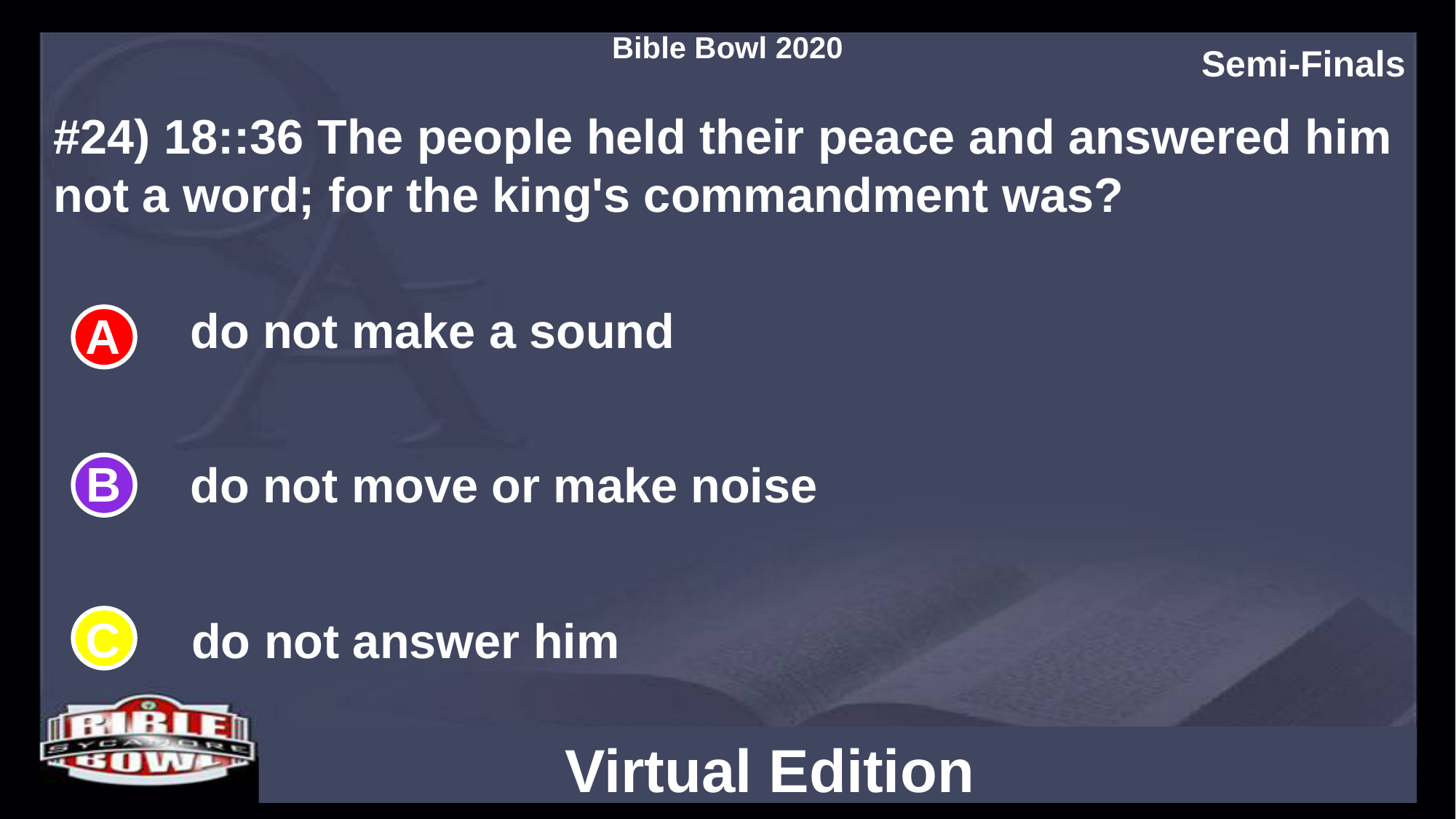

#24) 18::36 The people held their peace and answered him not a word; for the king's commandment was?
do not make a sound
do not move or make noise
do not answer him